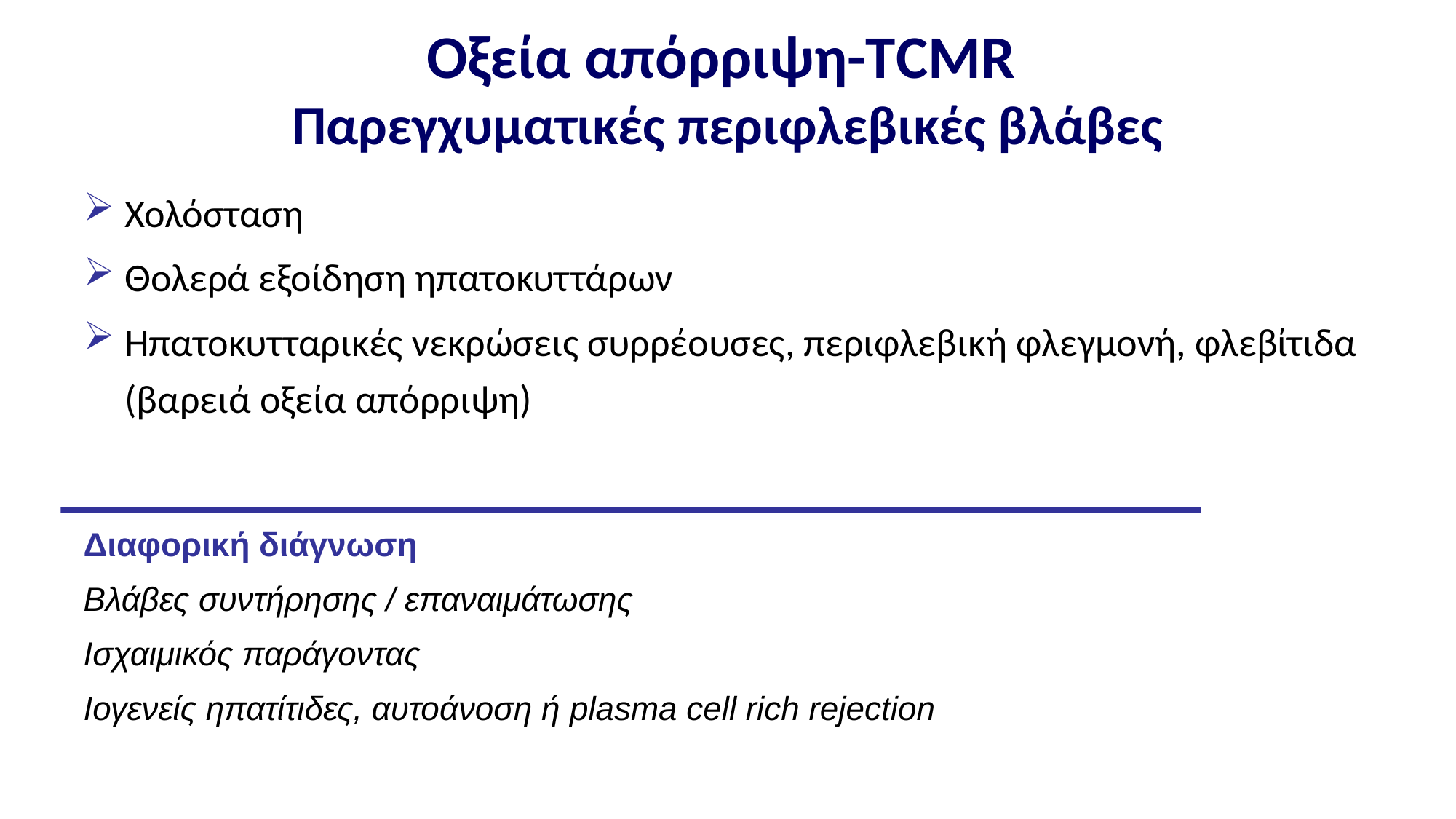

# Οξεία απόρριψη-ΤCMR Παρεγχυματικές περιφλεβικές βλάβες
Χολόσταση
Θολερά εξοίδηση ηπατοκυττάρων
Ηπατοκυτταρικές νεκρώσεις συρρέουσες, περιφλεβική φλεγμονή, φλεβίτιδα (βαρειά οξεία απόρριψη)

Διαφορική διάγνωση
Βλάβες συντήρησης / επαναιμάτωσης
Ισχαιμικός παράγοντας
Ιογενείς ηπατίτιδες, αυτοάνοση ή plasma cell rich rejection